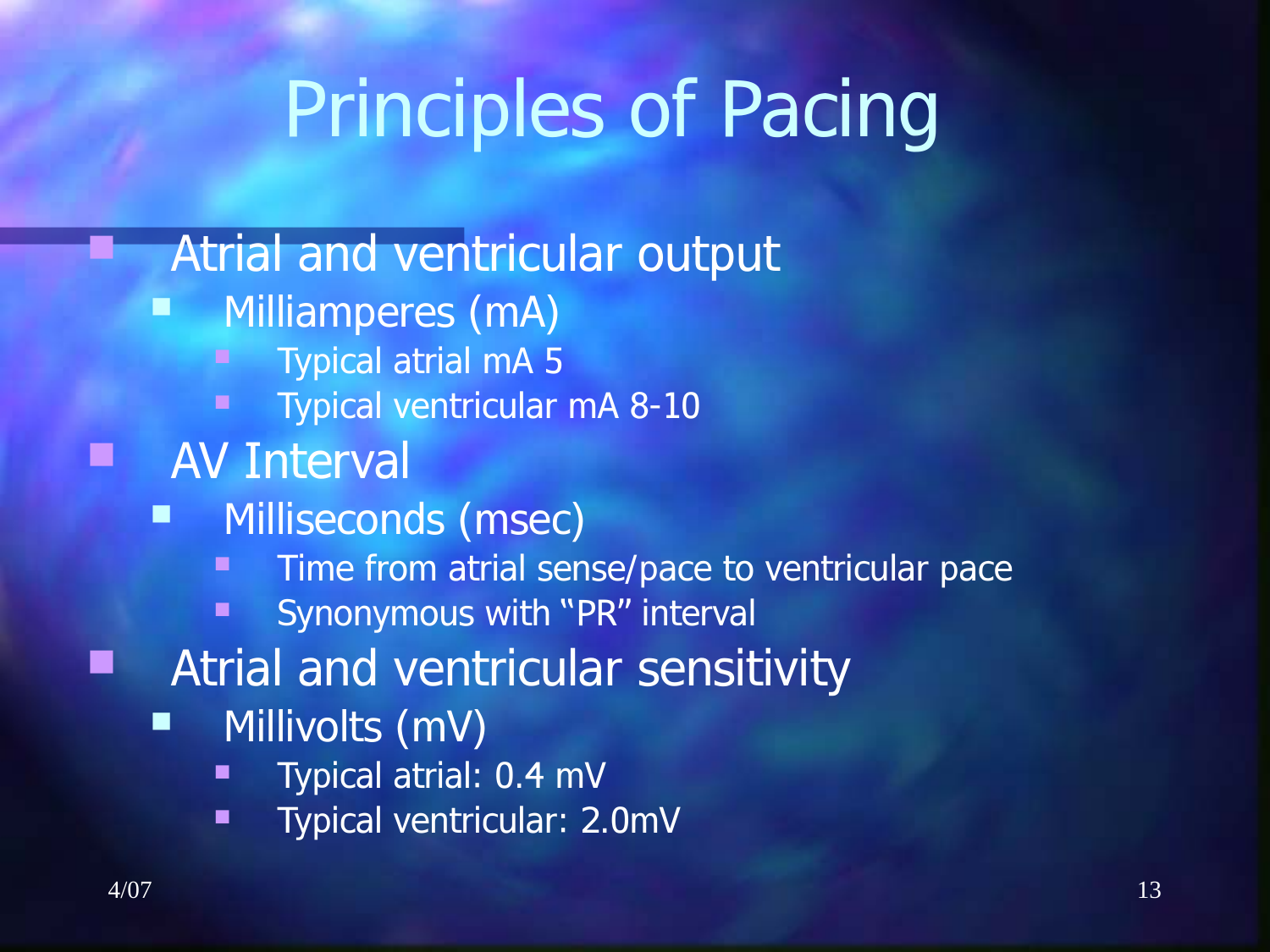

# Principles of Pacing
Atrial and ventricular output
Milliamperes (mA)
Typical atrial mA 5
Typical ventricular mA 8-10
AV Interval
Milliseconds (msec)
Time from atrial sense/pace to ventricular pace
Synonymous with “PR” interval
Atrial and ventricular sensitivity
Millivolts (mV)
Typical atrial: 0.4 mV
Typical ventricular: 2.0mV
4/07
13